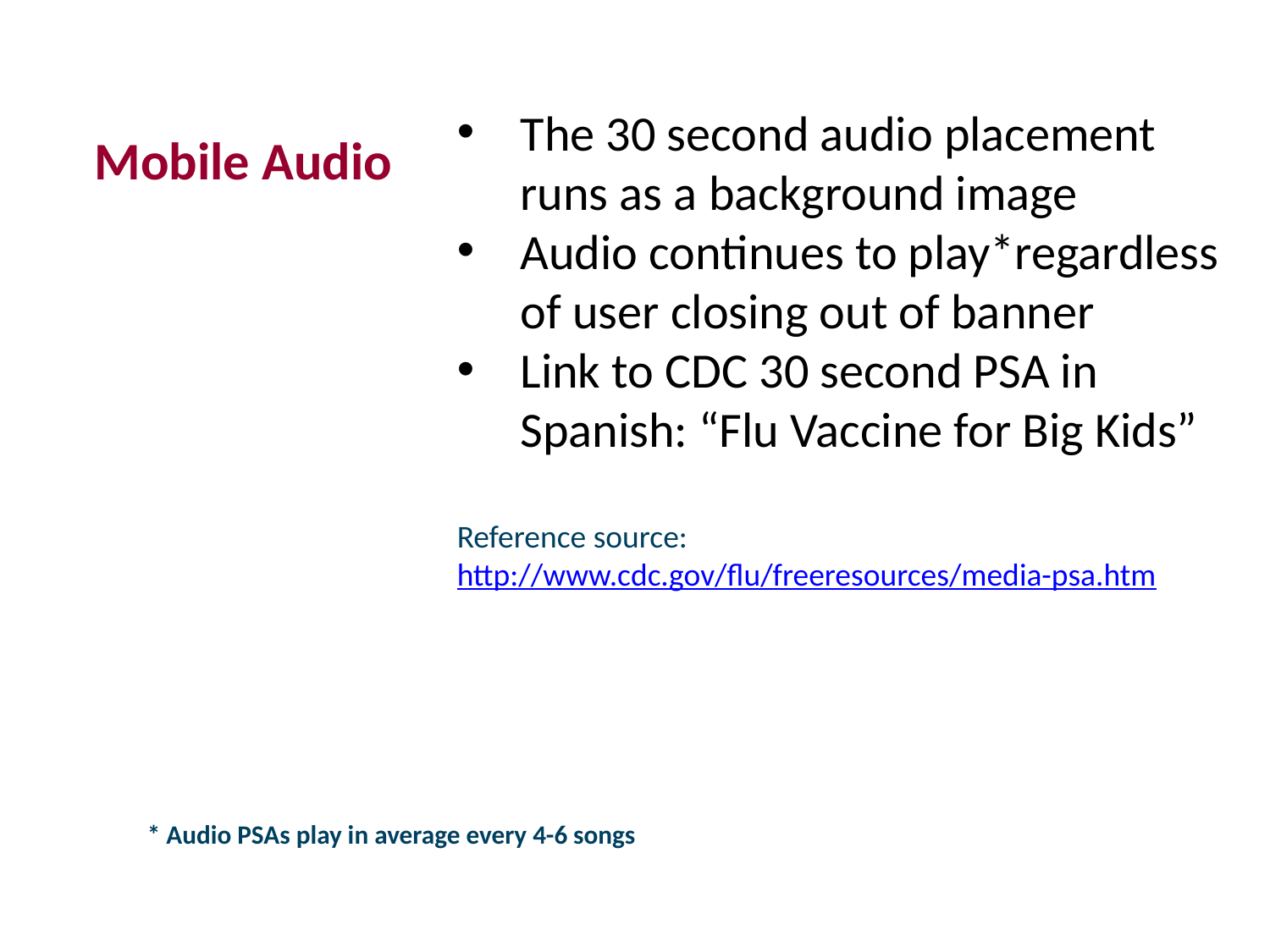

# Mobile Audio
The 30 second audio placement runs as a background image
Audio continues to play*regardless of user closing out of banner
Link to CDC 30 second PSA in Spanish: “Flu Vaccine for Big Kids”

Reference source: http://www.cdc.gov/flu/freeresources/media-psa.htm
* Audio PSAs play in average every 4-6 songs